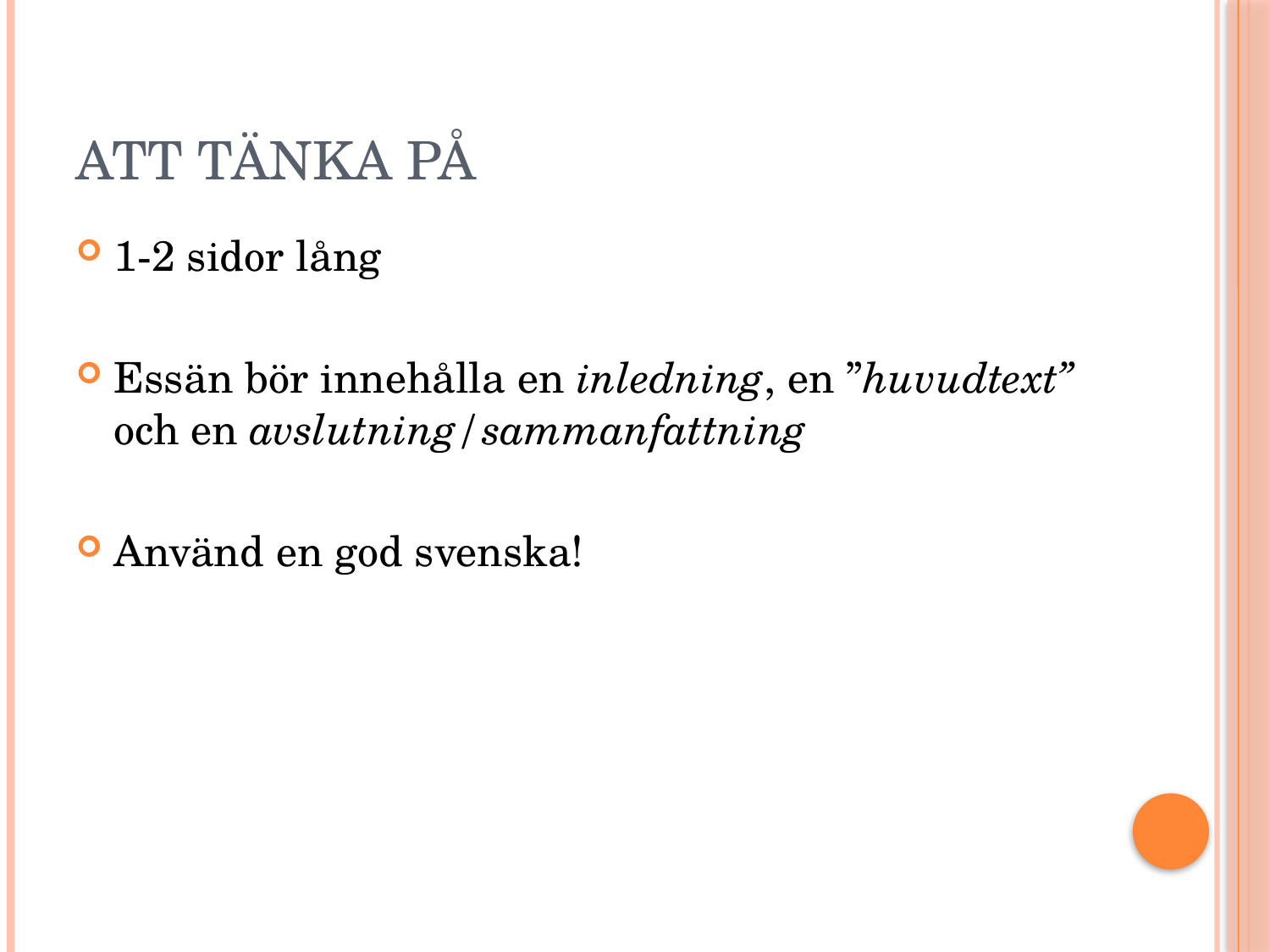

# Att tänka på
1-2 sidor lång

Essän bör innehålla en inledning, en ”huvudtext” och en avslutning/sammanfattning

Använd en god svenska!